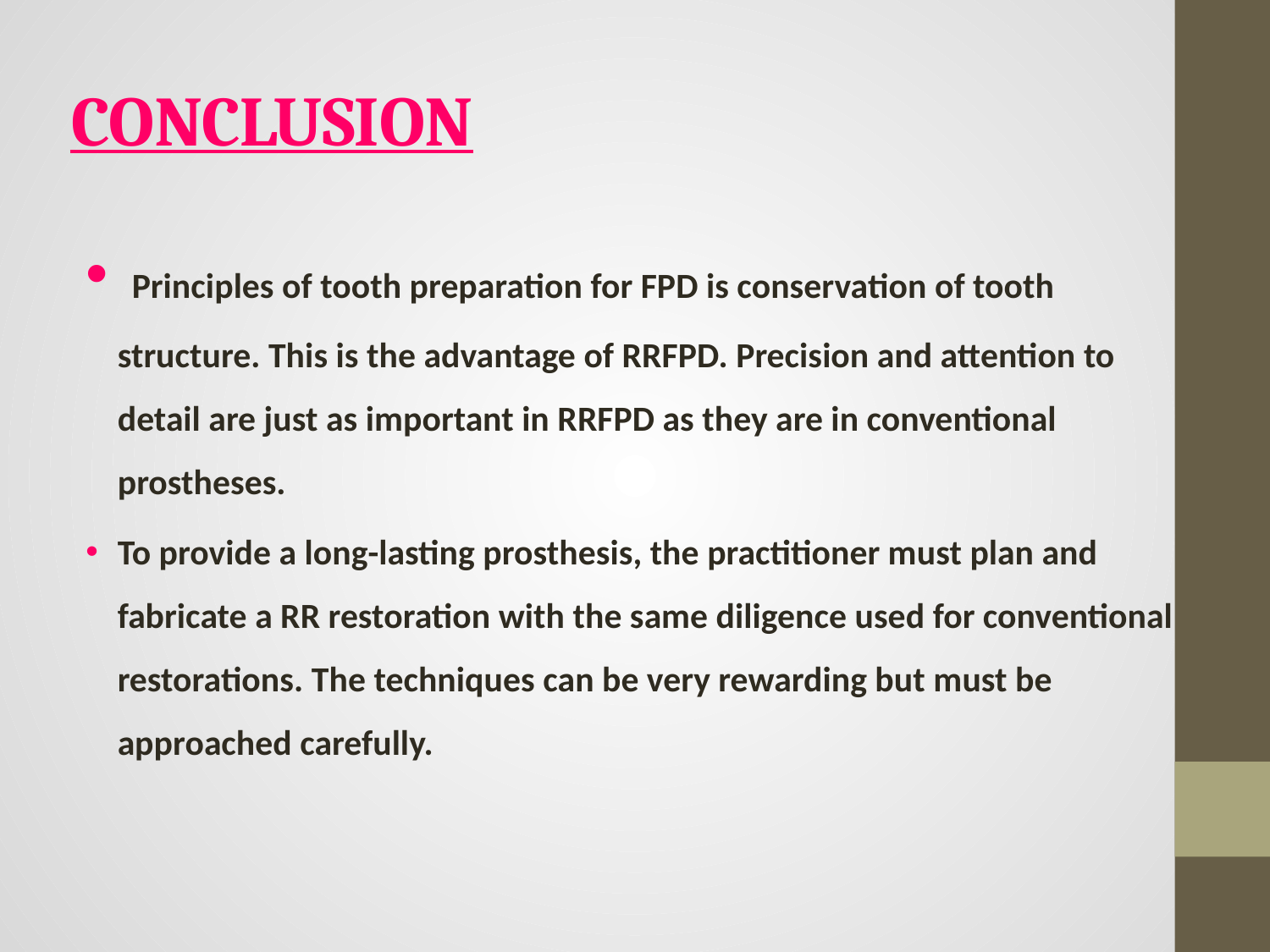

# CONCLUSION
 Principles of tooth preparation for FPD is conservation of tooth structure. This is the advantage of RRFPD. Precision and attention to detail are just as important in RRFPD as they are in conventional prostheses.
To provide a long-lasting prosthesis, the practitioner must plan and fabricate a RR restoration with the same diligence used for conventional restorations. The techniques can be very rewarding but must be approached carefully.